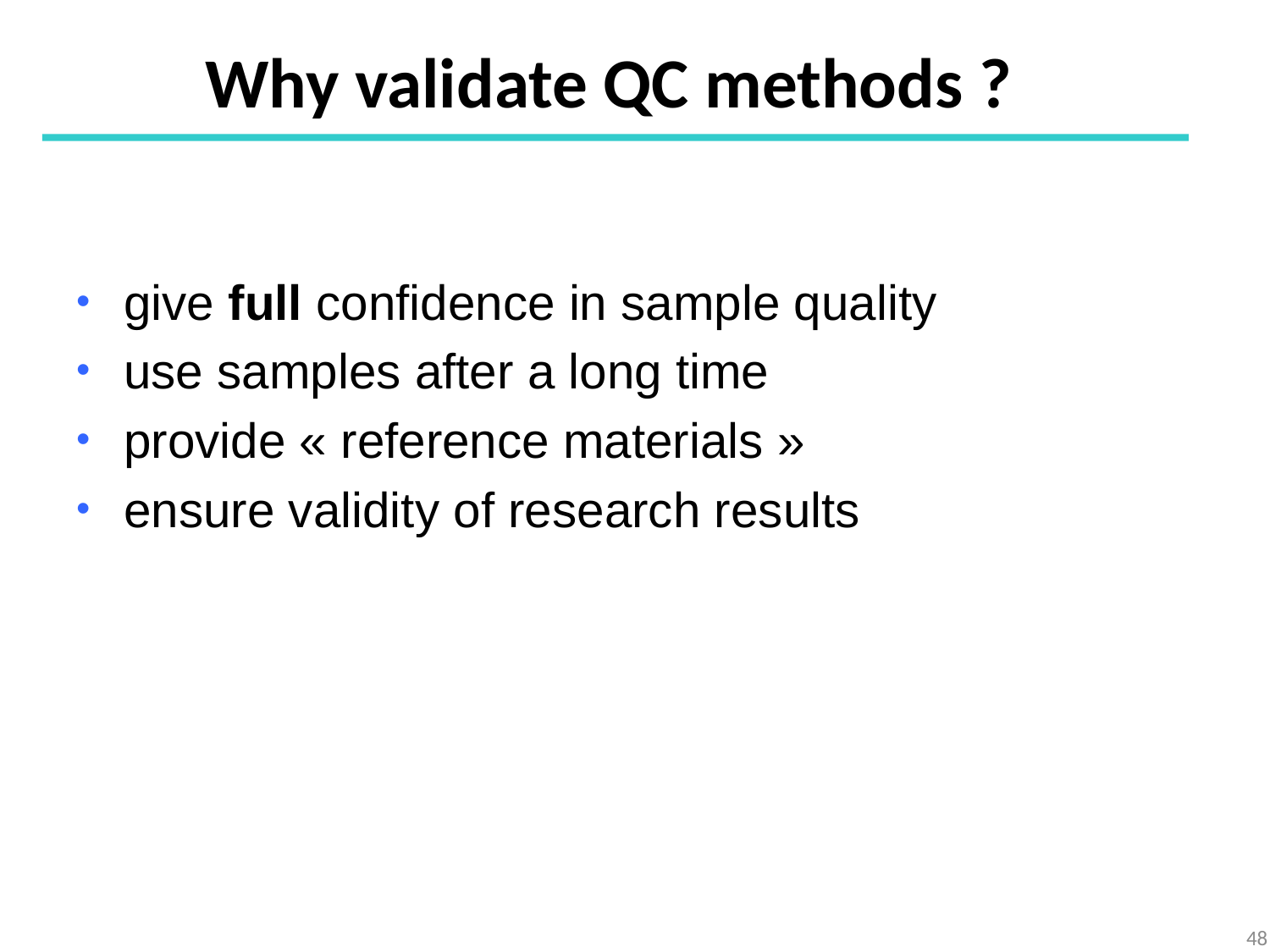

# Why validate QC methods ?

give full confidence in sample quality
use samples after a long time
provide « reference materials »
ensure validity of research results

48